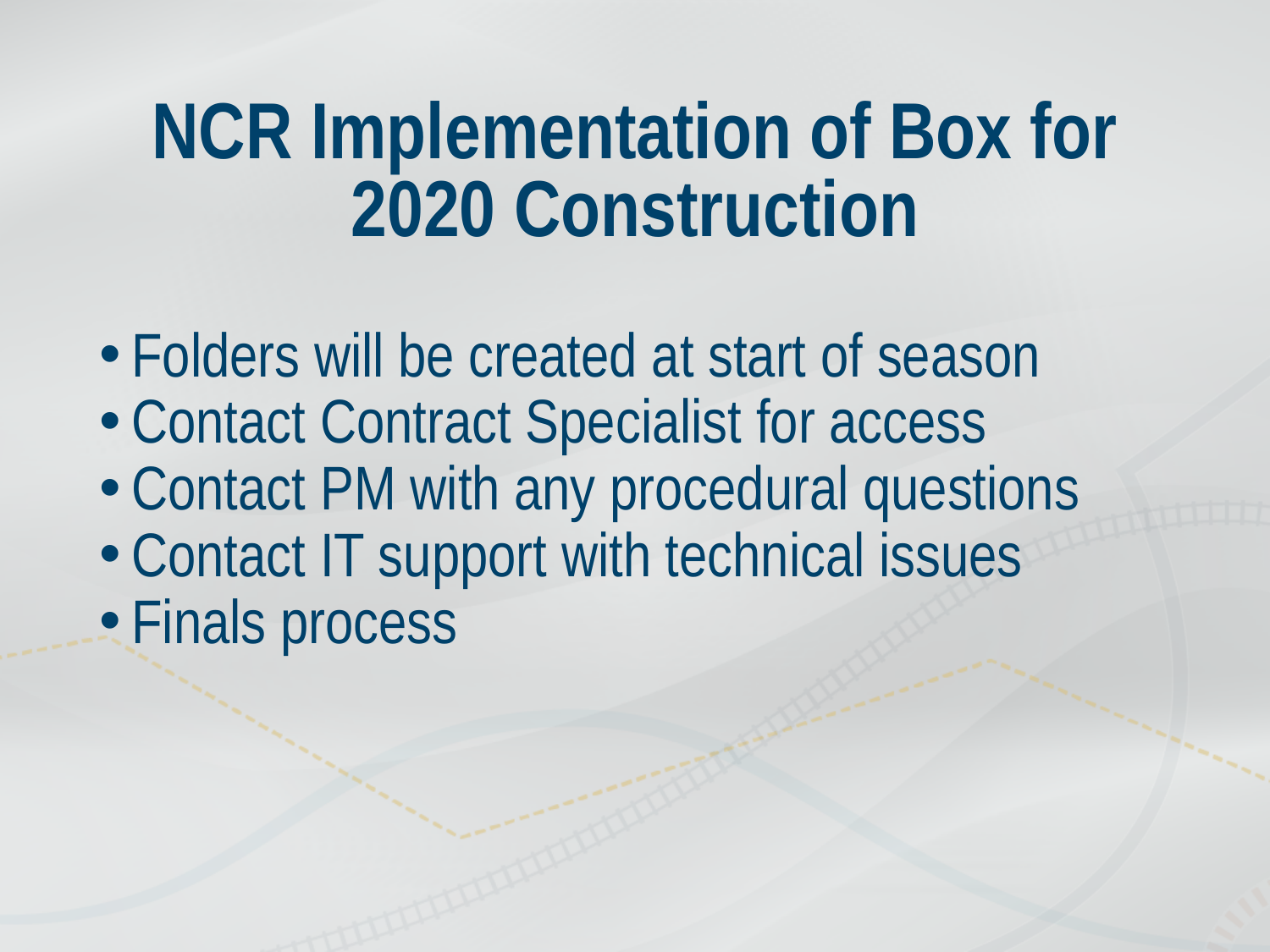

# NCR Implementation of Box for 2020 Construction
Folders will be created at start of season
Contact Contract Specialist for access
Contact PM with any procedural questions
Contact IT support with technical issues
Finals process